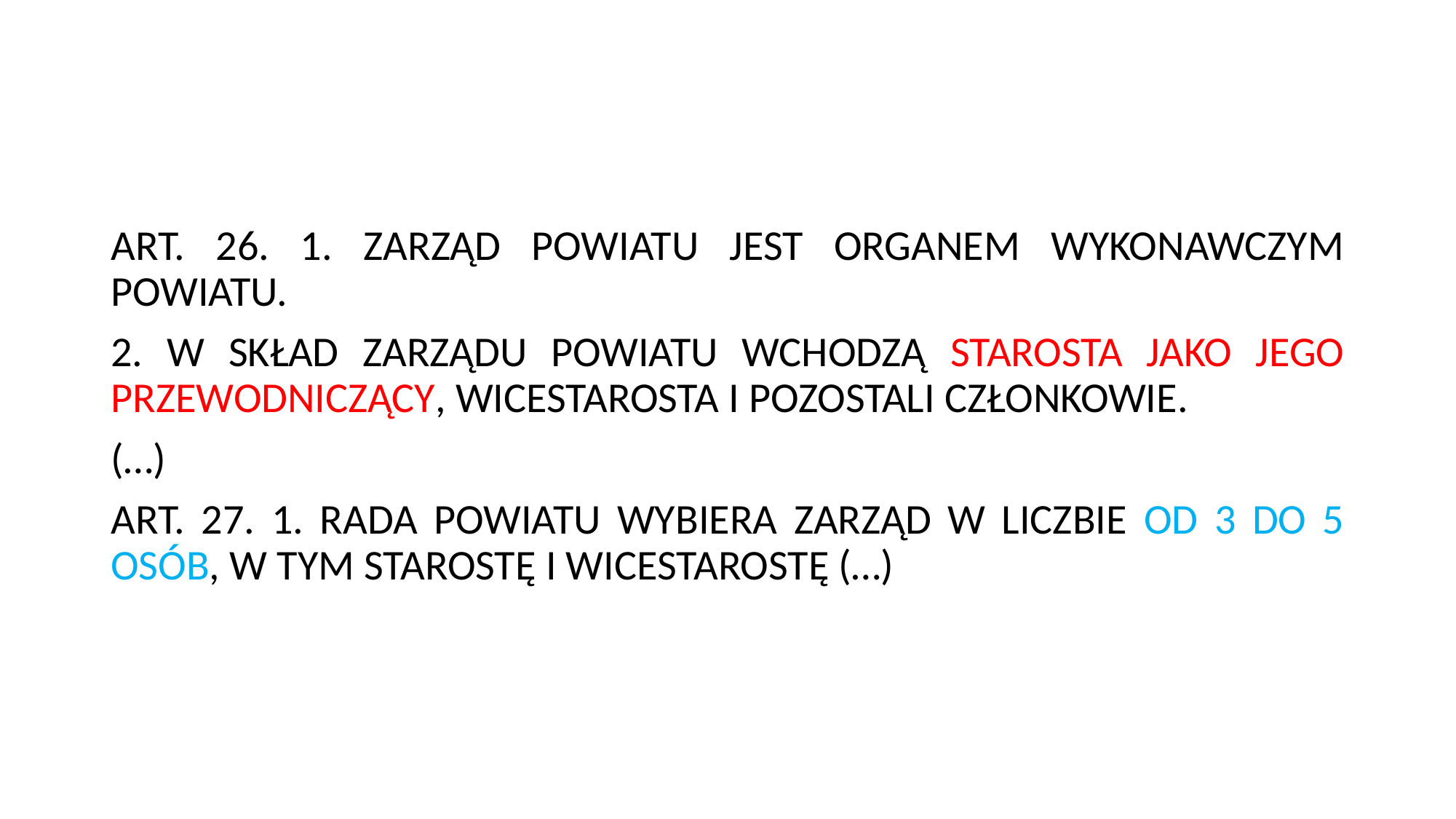

#
ART. 26. 1. ZARZĄD POWIATU JEST ORGANEM WYKONAWCZYM POWIATU.
2. W SKŁAD ZARZĄDU POWIATU WCHODZĄ STAROSTA JAKO JEGO PRZEWODNICZĄCY, WICESTAROSTA I POZOSTALI CZŁONKOWIE.
(…)
ART. 27. 1. RADA POWIATU WYBIERA ZARZĄD W LICZBIE OD 3 DO 5 OSÓB, W TYM STAROSTĘ I WICESTAROSTĘ (…)